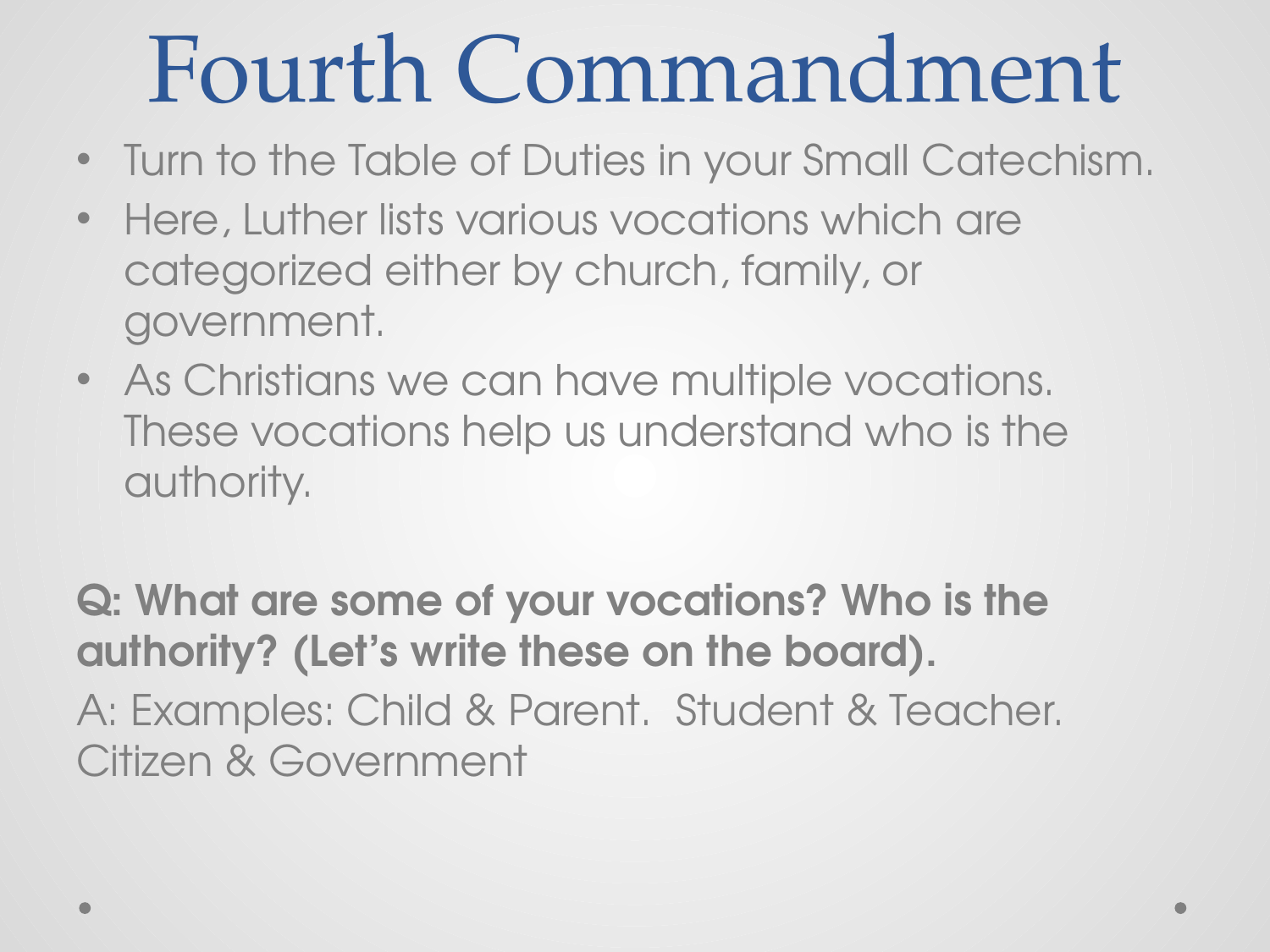

# Fourth Commandment
Turn to the Table of Duties in your Small Catechism.
Here, Luther lists various vocations which are categorized either by church, family, or government.
As Christians we can have multiple vocations.  These vocations help us understand who is the authority.

Q: What are some of your vocations? Who is the authority? (Let’s write these on the board).
A: Examples: Child & Parent.  Student & Teacher. Citizen & Government